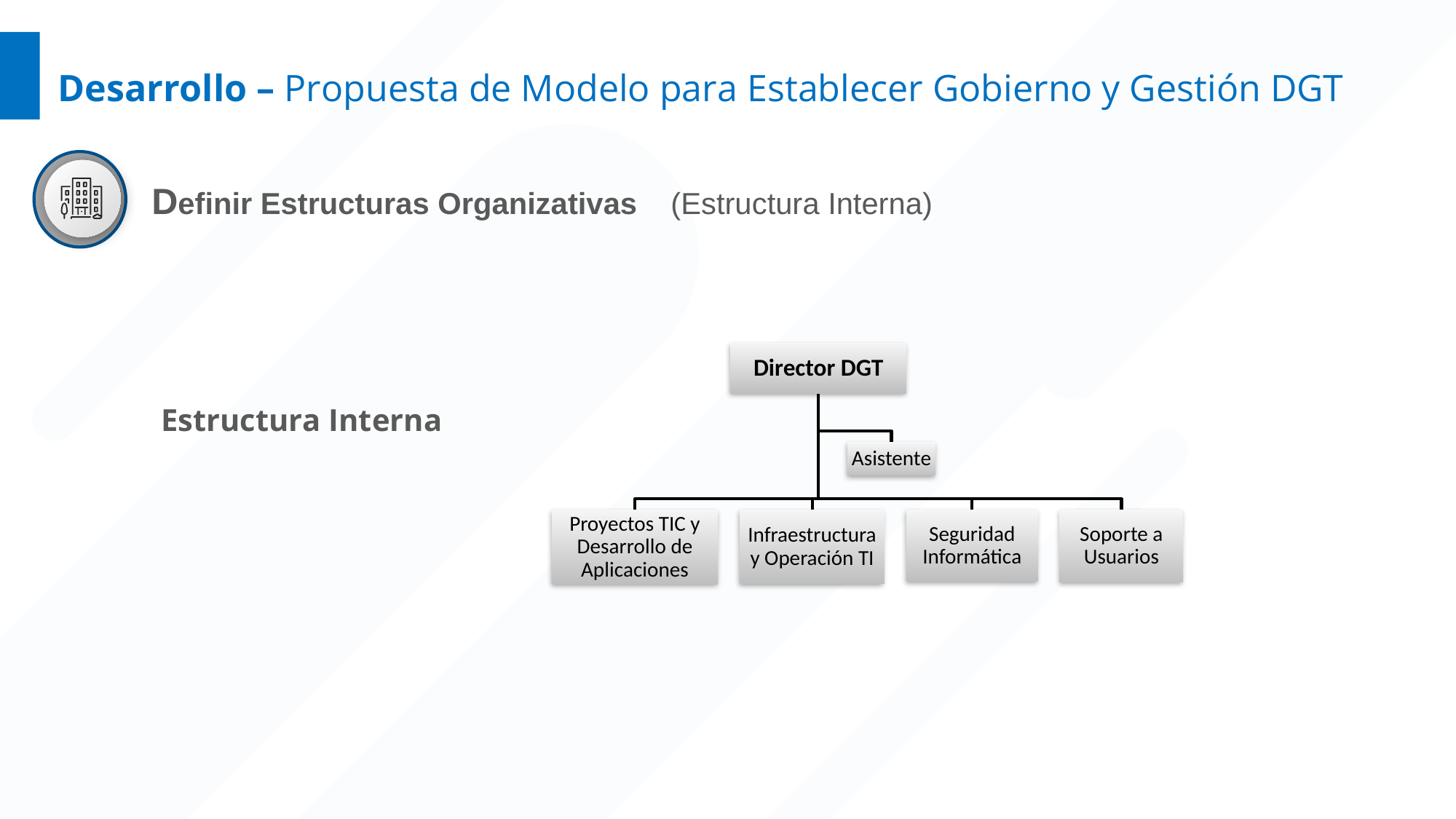

Desarrollo – Propuesta de Modelo para Establecer Gobierno y Gestión DGT

Definir Estructuras Organizativas    (Estructura Interna)
Director DGT
Asistente
Proyectos TIC y Desarrollo de Aplicaciones
Infraestructura y Operación TI
Seguridad Informática
Soporte a Usuarios
Estructura Interna